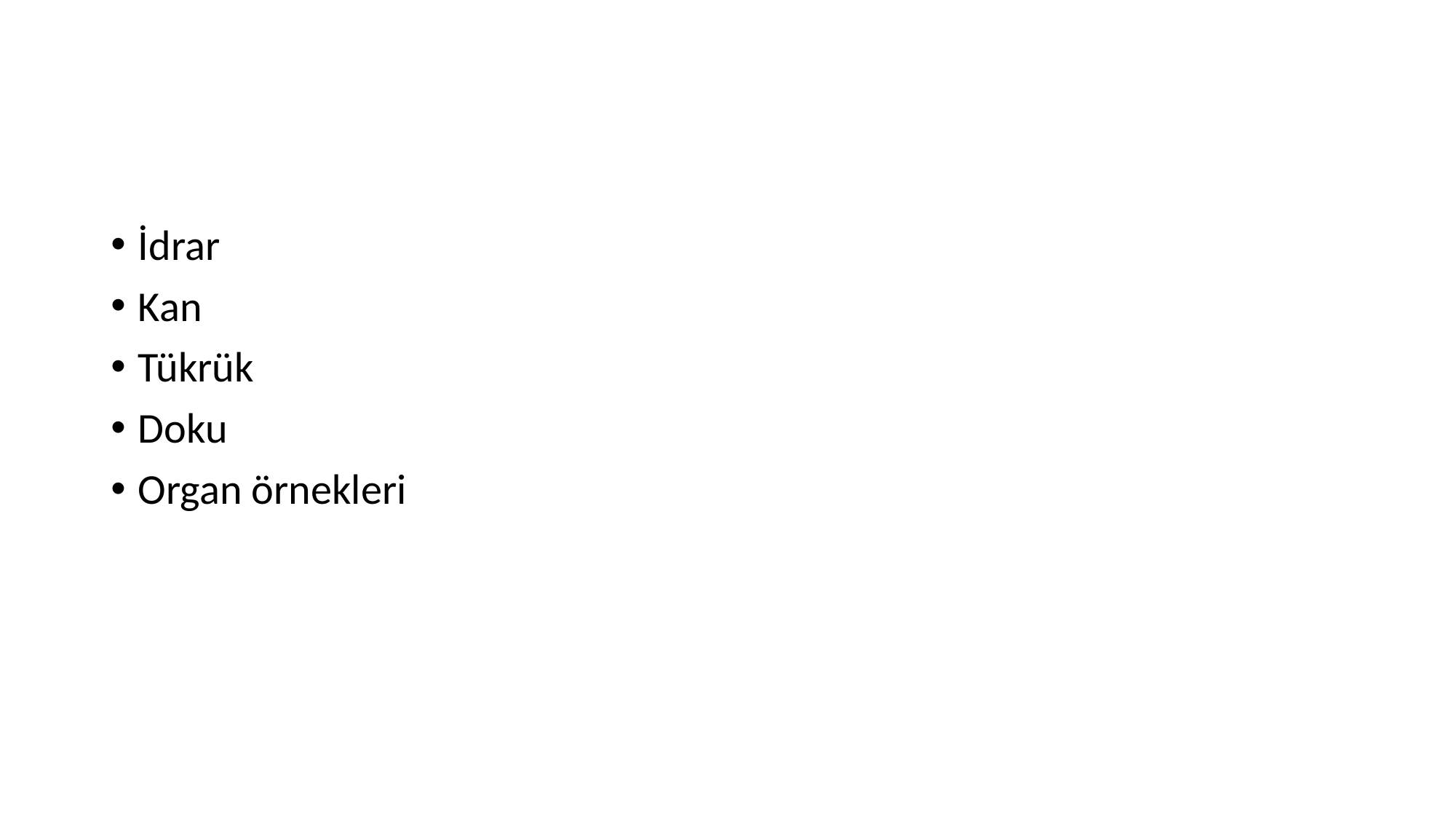

#
İdrar
Kan
Tükrük
Doku
Organ örnekleri